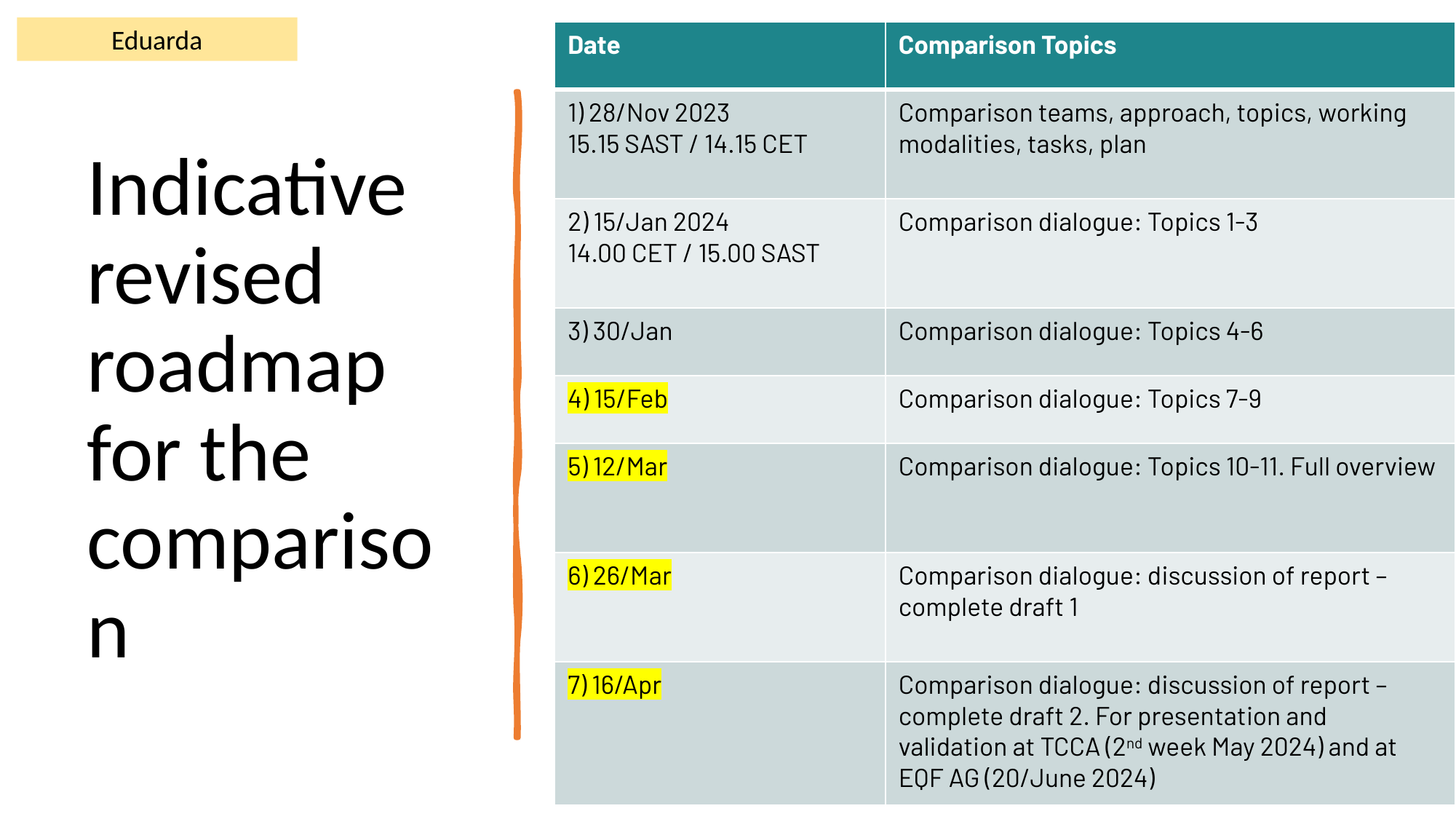

Eduarda
| Date | Comparison Topics |
| --- | --- |
| 1) 28/Nov 2023 15.15 SAST / 14.15 CET | Comparison teams, approach, topics, working modalities, tasks, plan |
| 2) 15/Jan 2024 14.00 CET / 15.00 SAST | Comparison dialogue: Topics 1-3 |
| 3) 30/Jan | Comparison dialogue: Topics 4-6 |
| 4) 15/Feb | Comparison dialogue: Topics 7-9 |
| 5) 12/Mar | Comparison dialogue: Topics 10-11. Full overview |
| 6) 26/Mar | Comparison dialogue: discussion of report – complete draft 1 |
| 7) 16/Apr | Comparison dialogue: discussion of report – complete draft 2. For presentation and validation at TCCA (2nd week May 2024) and at EQF AG (20/June 2024) |
# Indicative revised roadmap for the comparison